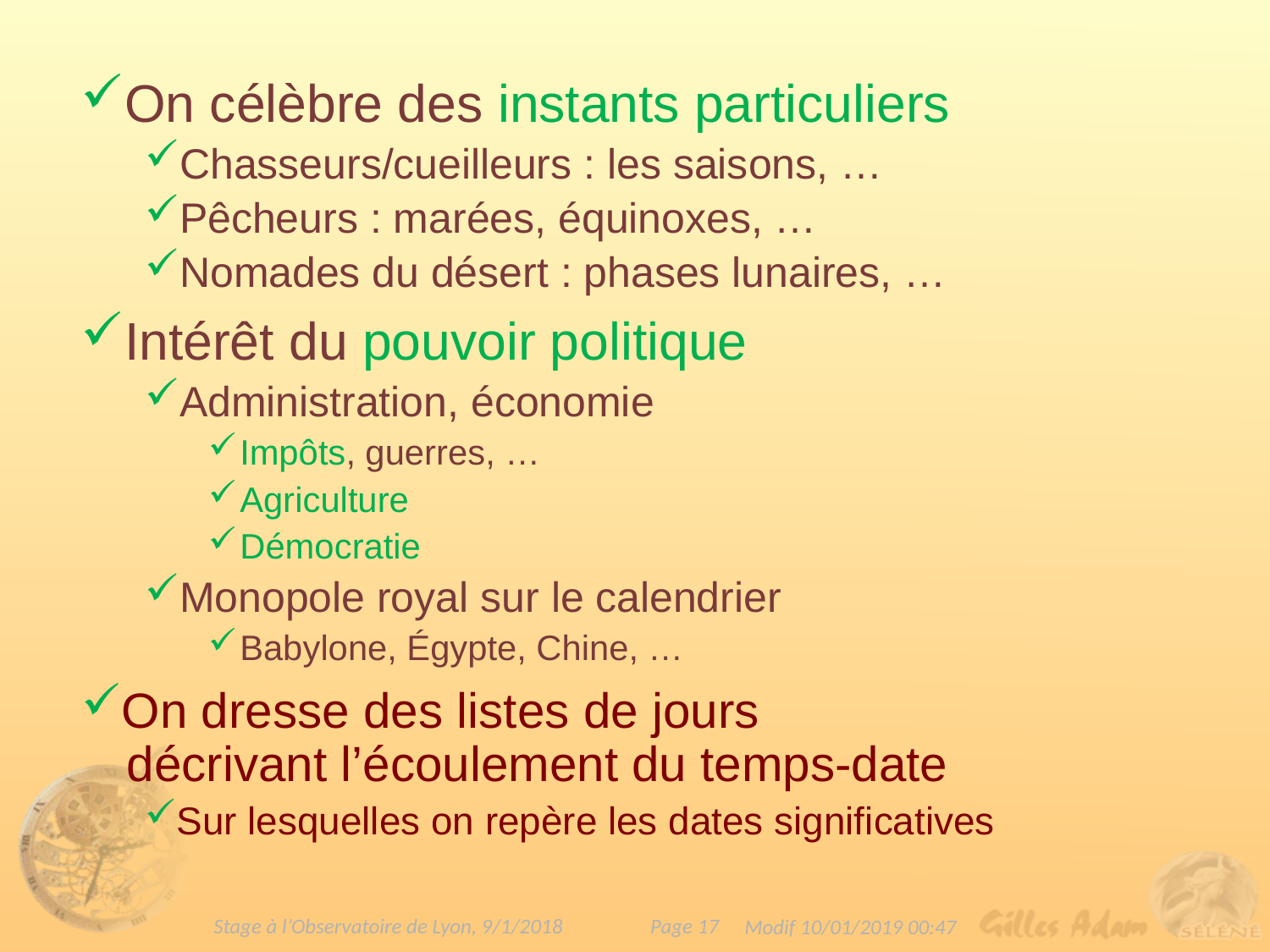

On célèbre des instants particuliers
Chasseurs/cueilleurs : les saisons, …
Pêcheurs : marées, équinoxes, …
Nomades du désert : phases lunaires, …
Intérêt du pouvoir politique
Administration, économie
Impôts, guerres, …
Agriculture
Démocratie
Monopole royal sur le calendrier
Babylone, Égypte, Chine, …
On dresse des listes de jours
 décrivant l’écoulement du temps-date
Sur lesquelles on repère les dates significatives

Page 17
Stage à l’Observatoire de Lyon, 9/1/2018
Modif 10/01/2019 00:47